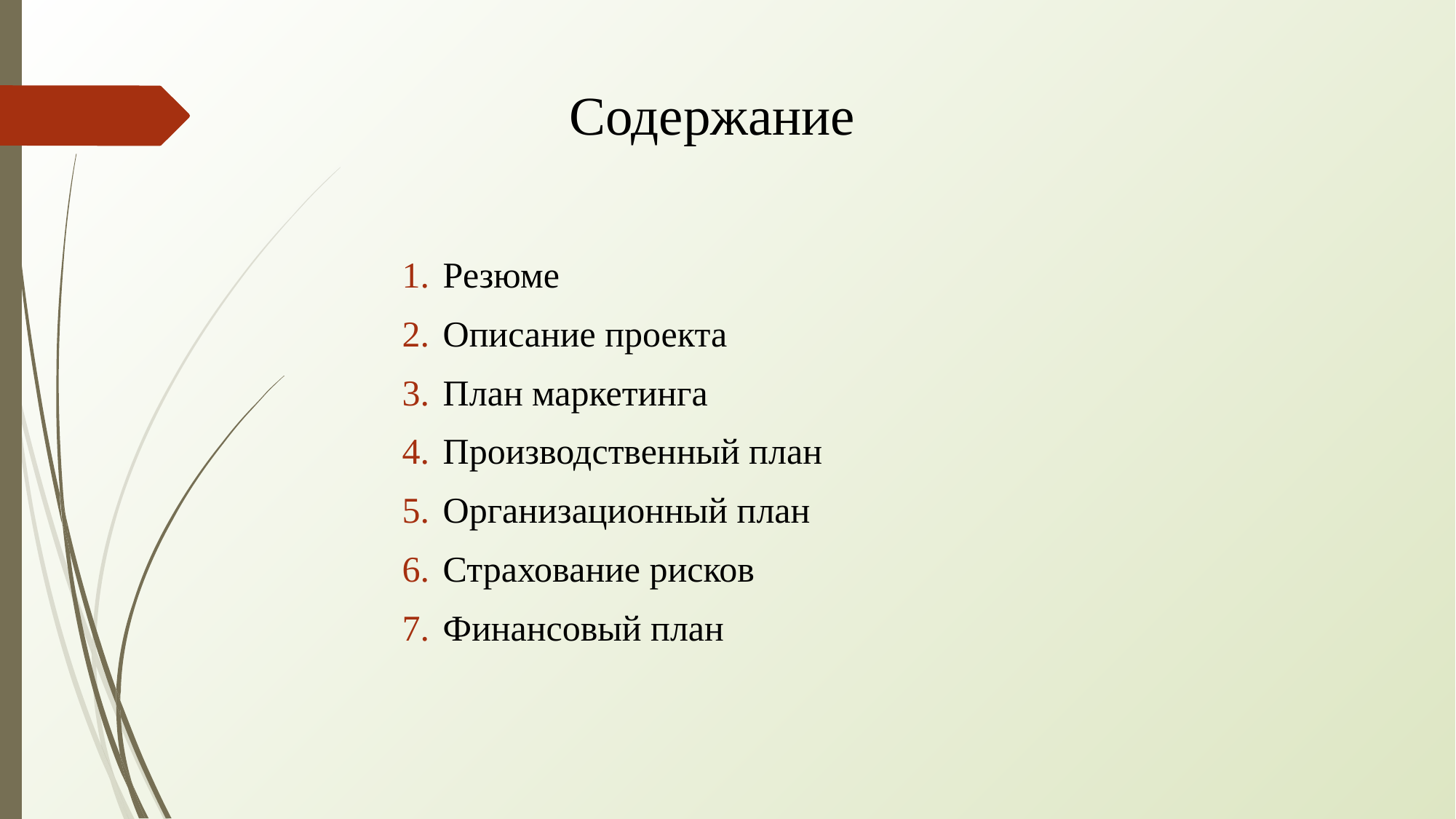

# Содержание
Резюме
Описание проекта
План маркетинга
Производственный план
Организационный план
Страхование рисков
Финансовый план